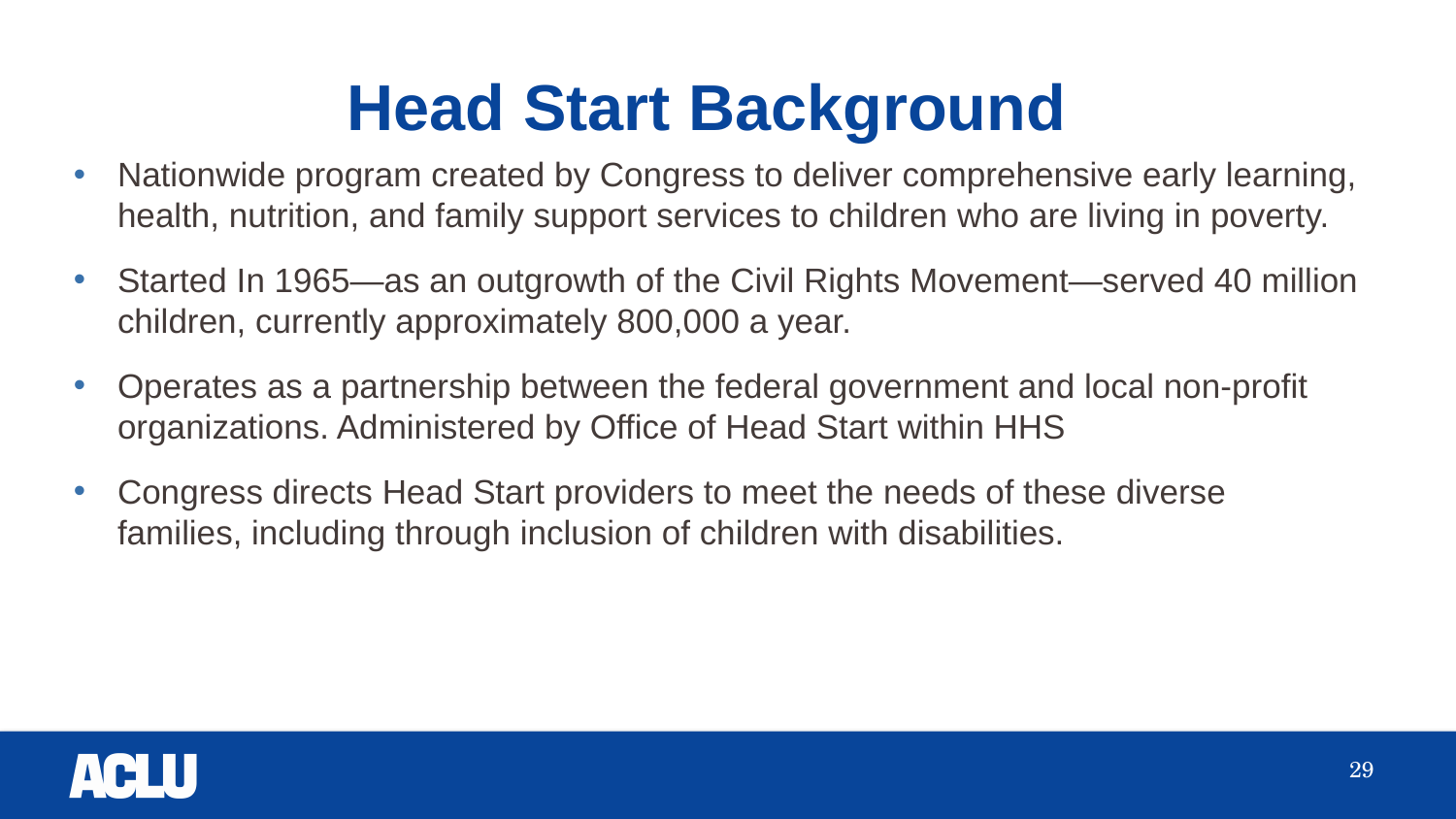

# Head Start Background
Nationwide program created by Congress to deliver comprehensive early learning, health, nutrition, and family support services to children who are living in poverty.
Started In 1965—as an outgrowth of the Civil Rights Movement—served 40 million children, currently approximately 800,000 a year.
Operates as a partnership between the federal government and local non-profit organizations. Administered by Office of Head Start within HHS
Congress directs Head Start providers to meet the needs of these diverse families, including through inclusion of children with disabilities.
29